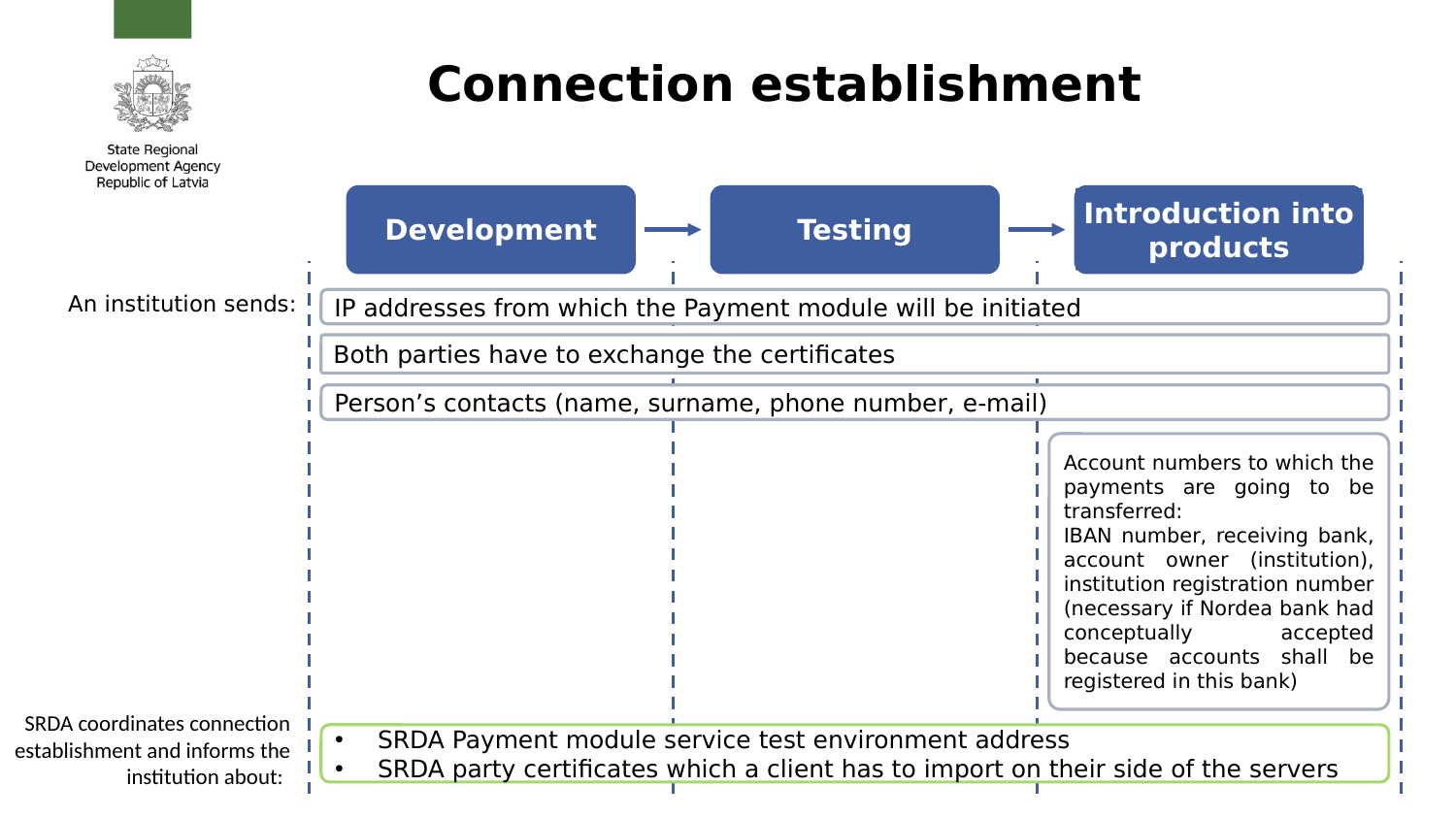

Connection establishment

Development

Testing

Introduction into products
An institution sends:
IP addresses from which the Payment module will be initiated
Both parties have to exchange the certificates
Person’s contacts (name, surname, phone number, e-mail)
Account numbers to which the payments are going to be transferred:
IBAN number, receiving bank, account owner (institution), institution registration number (necessary if Nordea bank had conceptually accepted because accounts shall be registered in this bank)
SRDA coordinates connection establishment and informs the institution about:
SRDA Payment module service test environment address
SRDA party certificates which a client has to import on their side of the servers